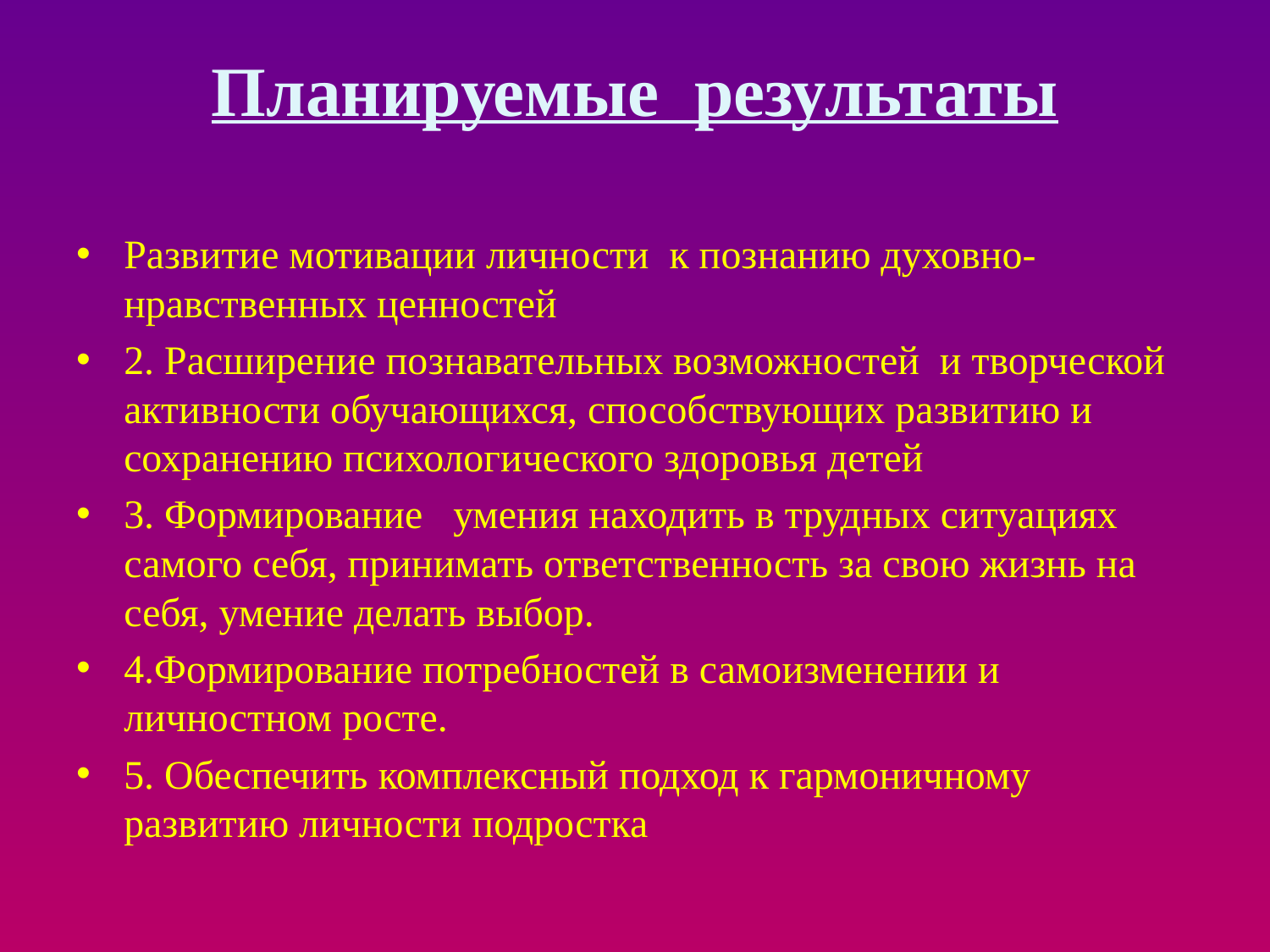

# Планируемые  результаты
Развитие мотивации личности  к познанию духовно-нравственных ценностей
2. Расширение познавательных возможностей  и творческой активности обучающихся, способствующих развитию и сохранению психологического здоровья детей
3. Формирование   умения находить в трудных ситуациях самого себя, принимать ответственность за свою жизнь на себя, умение делать выбор.
4.Формирование потребностей в самоизменении и личностном росте.
5. Обеспечить комплексный подход к гармоничному развитию личности подростка